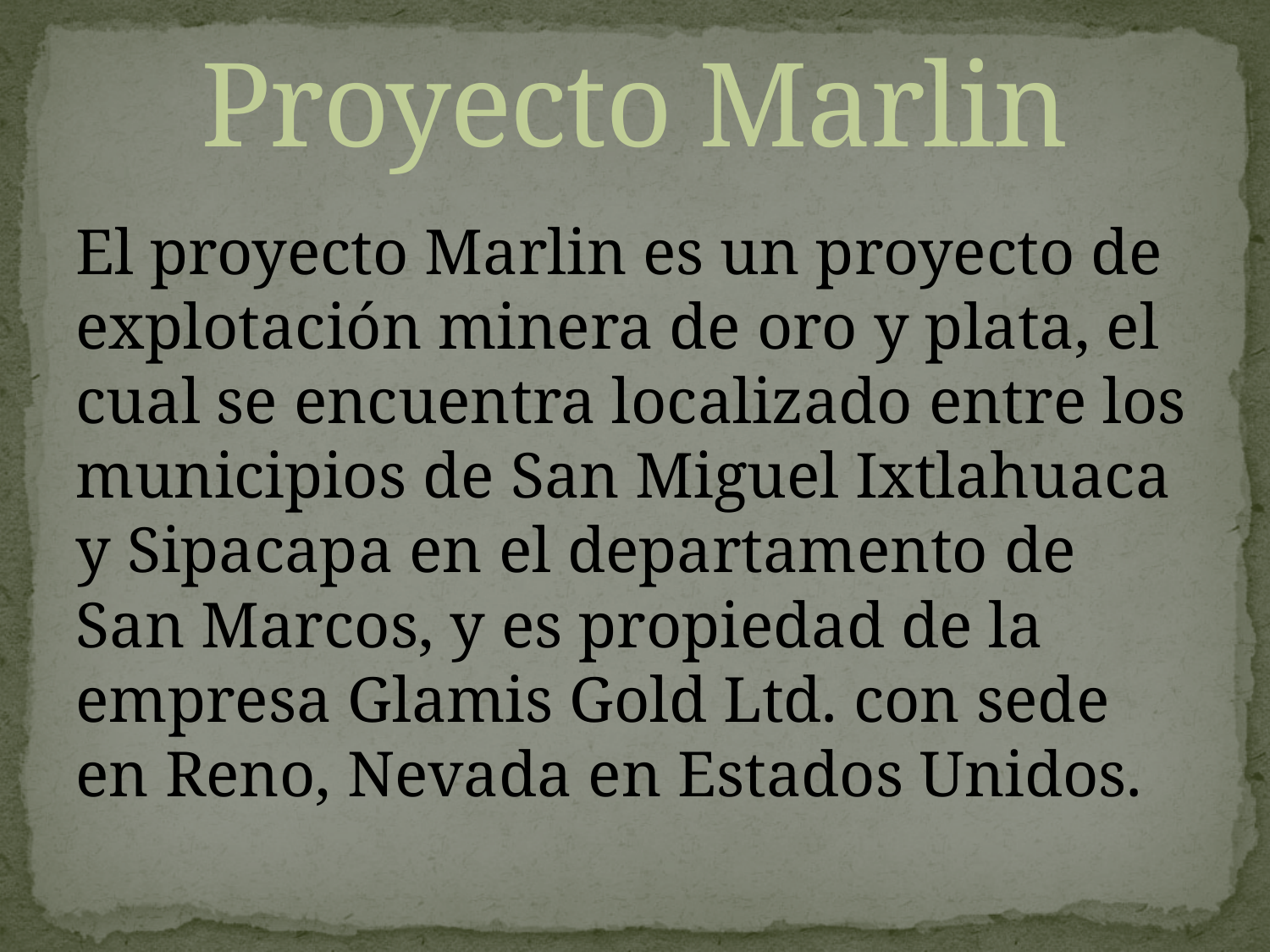

# Proyecto Marlin
El proyecto Marlin es un proyecto de explotación minera de oro y plata, el cual se encuentra localizado entre los municipios de San Miguel Ixtlahuaca y Sipacapa en el departamento de San Marcos, y es propiedad de la empresa Glamis Gold Ltd. con sede en Reno, Nevada en Estados Unidos.